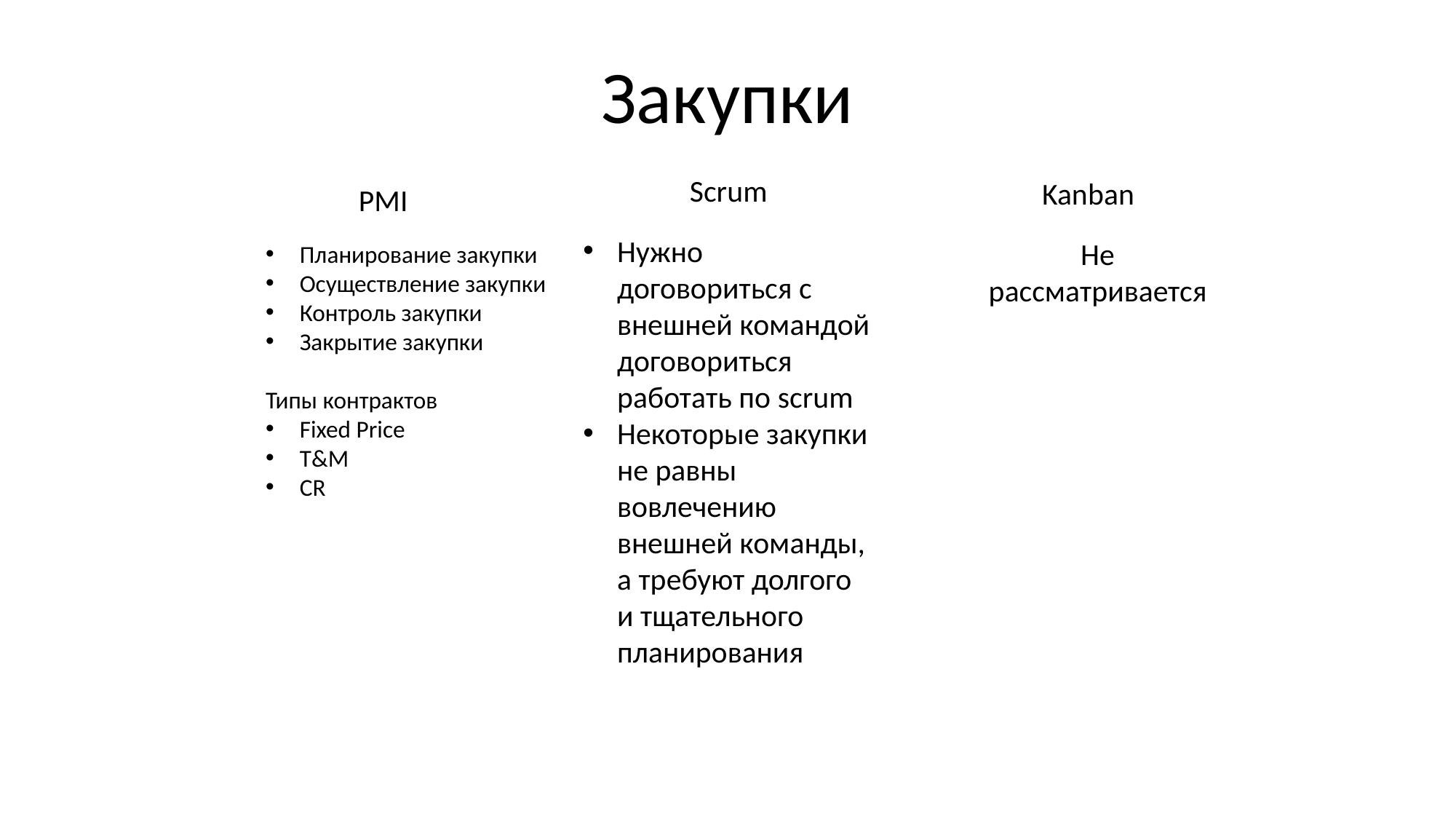

# Закупки
Scrum
Kanban
PMI
Нужно договориться с внешней командой договориться работать по scrum
Некоторые закупки не равны вовлечению внешней команды, а требуют долгого и тщательного планирования
Не рассматривается
Планирование закупки
Осуществление закупки
Контроль закупки
Закрытие закупки

Типы контрактов
Fixed Price
T&M
CR